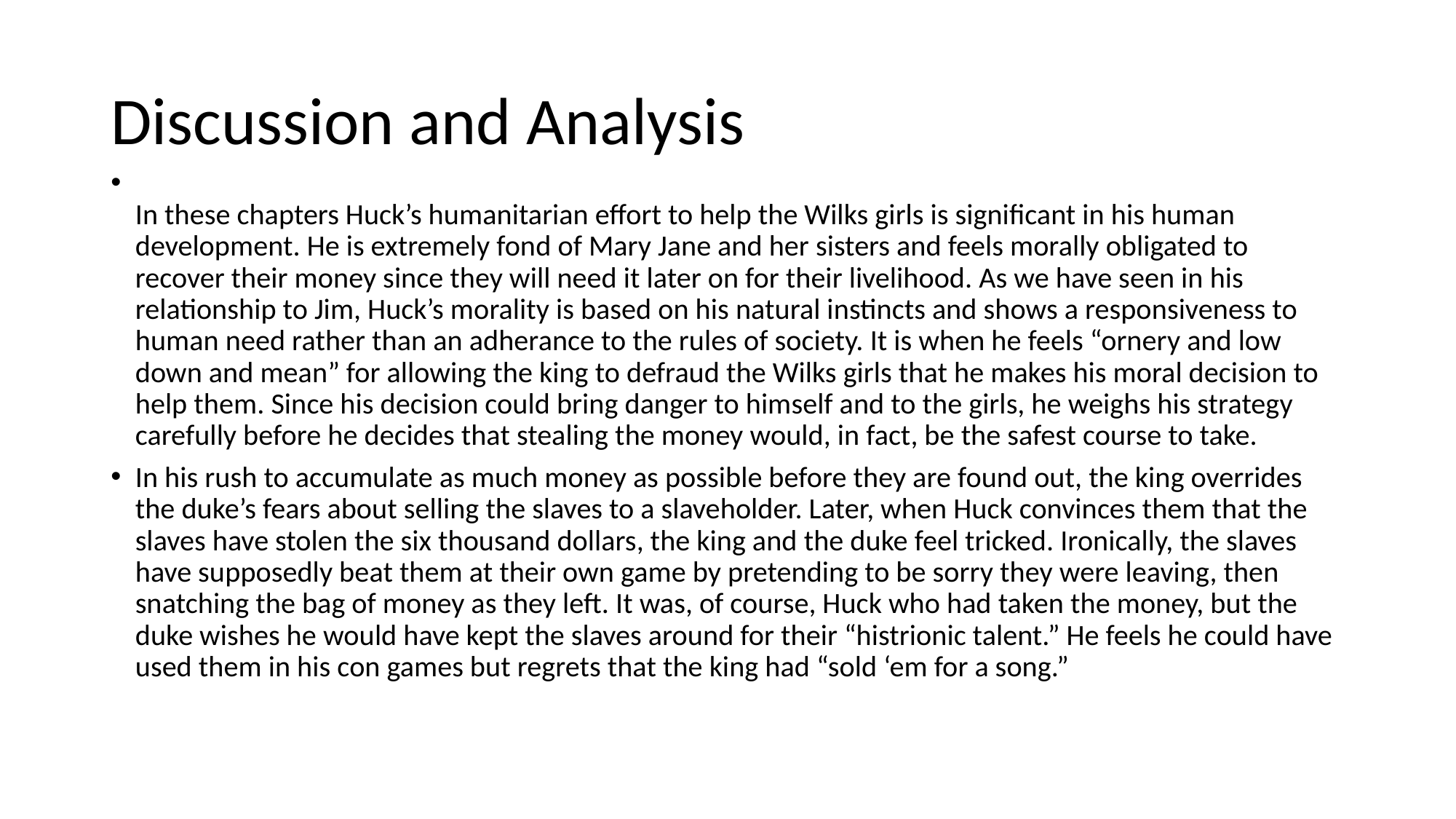

# Discussion and Analysis
In these chapters Huck’s humanitarian effort to help the Wilks girls is significant in his human development. He is extremely fond of Mary Jane and her sisters and feels morally obligated to recover their money since they will need it later on for their livelihood. As we have seen in his relationship to Jim, Huck’s morality is based on his natural instincts and shows a responsiveness to human need rather than an adherance to the rules of society. It is when he feels “ornery and low down and mean” for allowing the king to defraud the Wilks girls that he makes his moral decision to help them. Since his decision could bring danger to himself and to the girls, he weighs his strategy carefully before he decides that stealing the money would, in fact, be the safest course to take.
In his rush to accumulate as much money as possible before they are found out, the king overrides the duke’s fears about selling the slaves to a slaveholder. Later, when Huck convinces them that the slaves have stolen the six thousand dollars, the king and the duke feel tricked. Ironically, the slaves have supposedly beat them at their own game by pretending to be sorry they were leaving, then snatching the bag of money as they left. It was, of course, Huck who had taken the money, but the duke wishes he would have kept the slaves around for their “histrionic talent.” He feels he could have used them in his con games but regrets that the king had “sold ‘em for a song.”